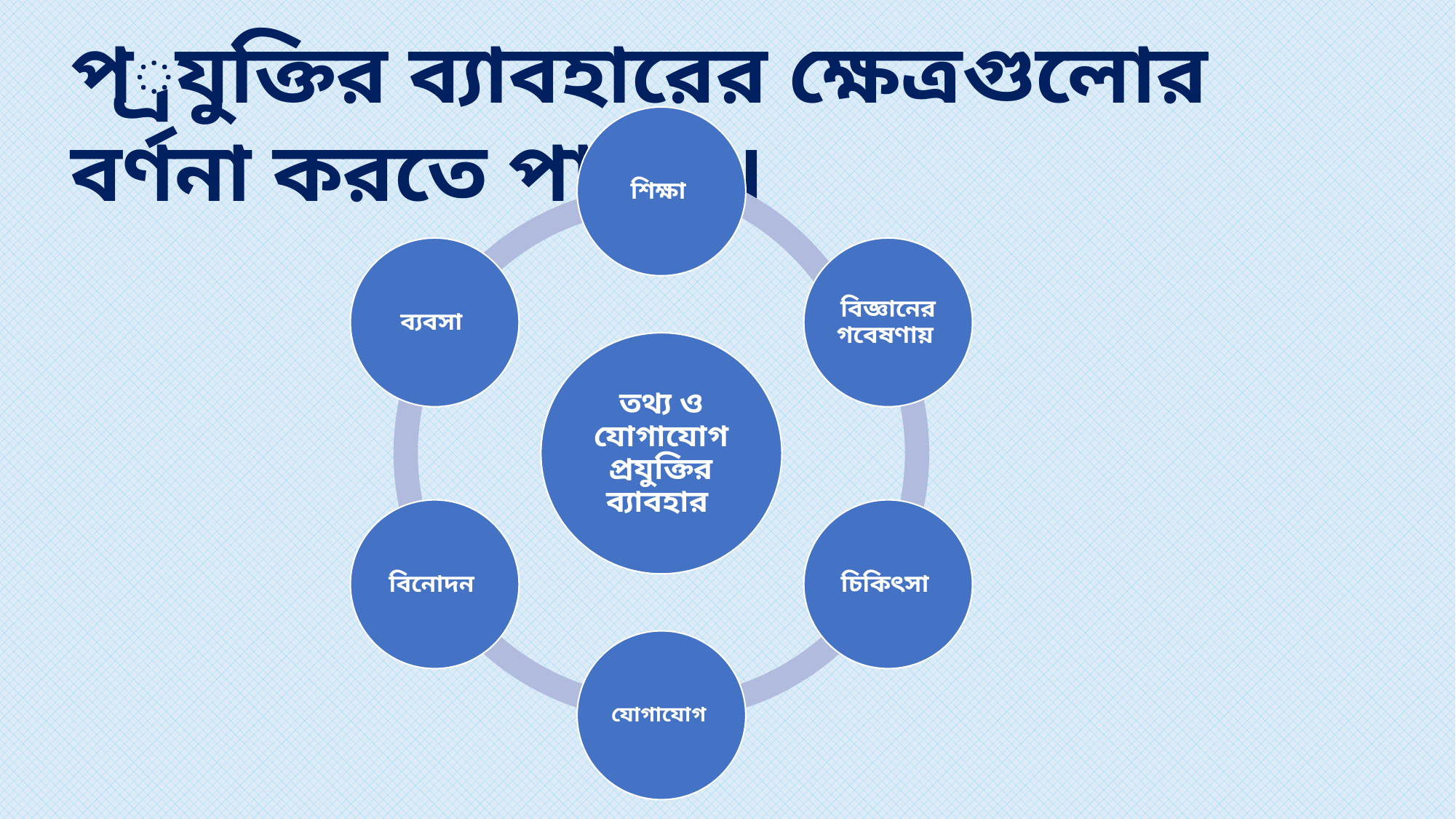

প্রযুক্তির ব্যাবহারের ক্ষেত্রগুলোর বর্ণনা করতে পারবে।
তথ্য ও যোগাযোগ প্রযুক্তির ব্যাবহার
শিক্ষা
বিজ্ঞানের গবেষণায়
চিকিৎসা
যোগাযোগ
বিনোদন
ব্যবসা